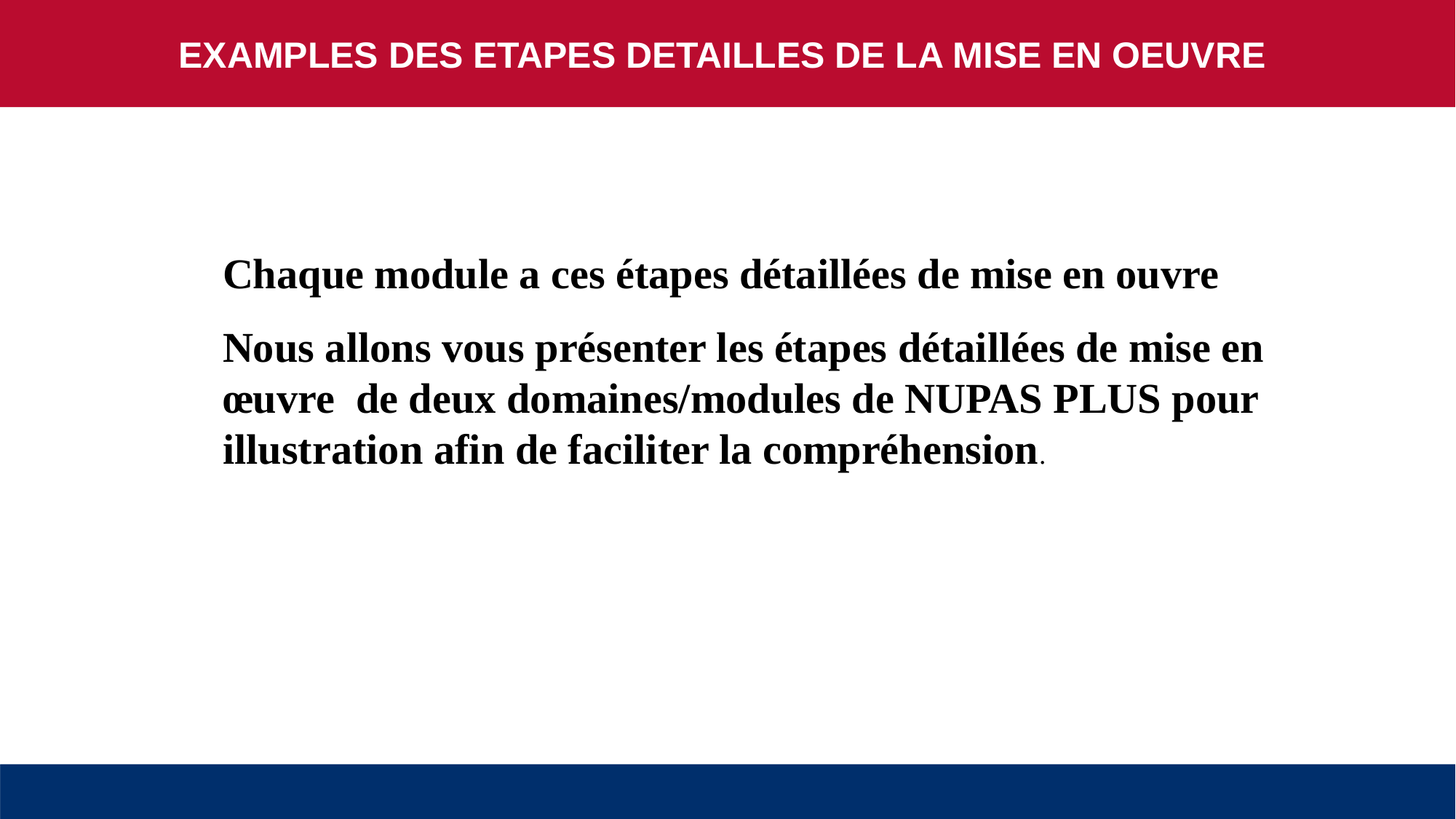

EXAMPLES DES ETAPES DETAILLES DE LA MISE EN OEUVRE

Chaque module a ces étapes détaillées de mise en ouvre
Nous allons vous présenter les étapes détaillées de mise en œuvre  de deux domaines/modules de NUPAS PLUS pour illustration afin de faciliter la compréhension.